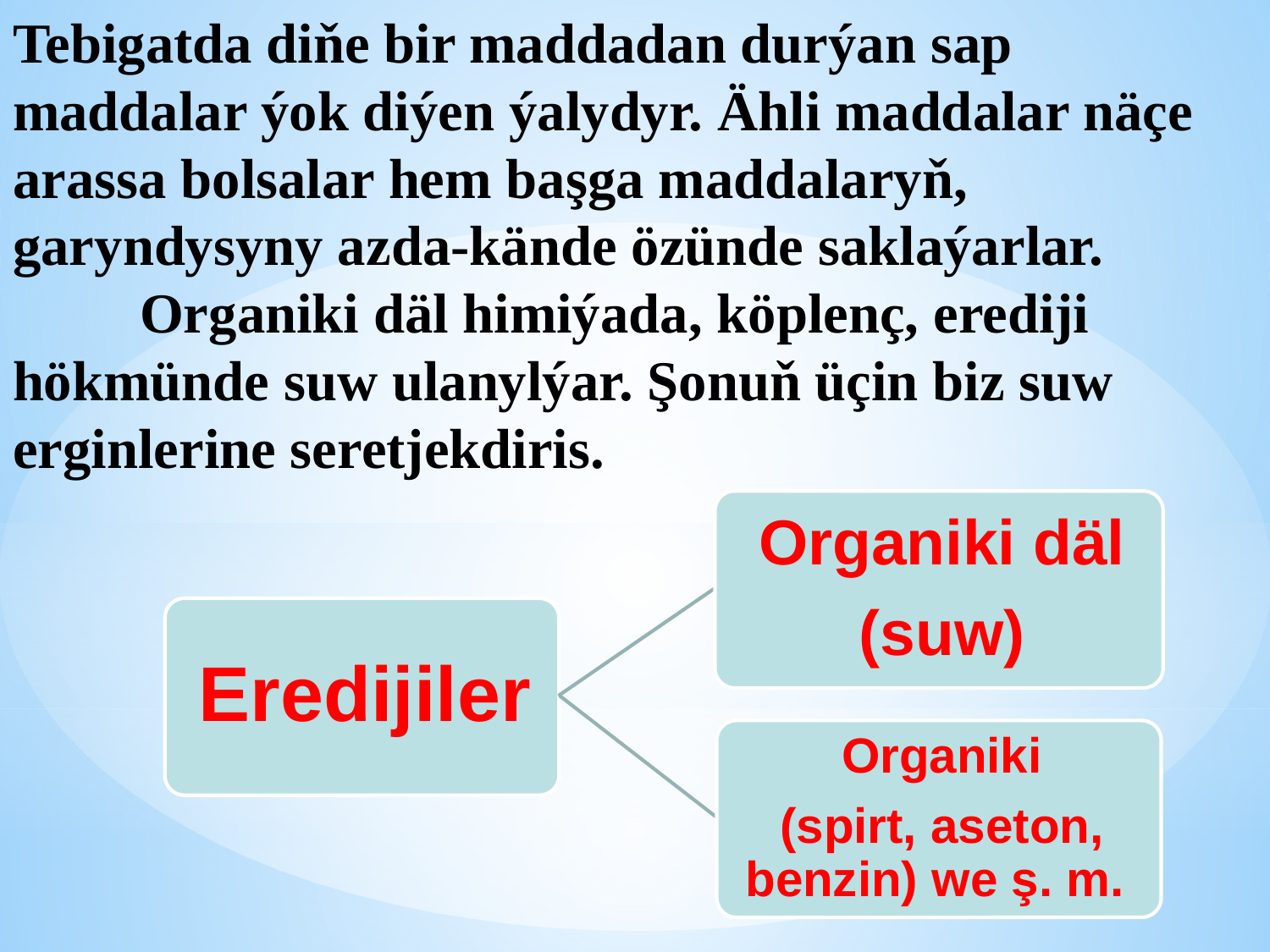

# Tebigatda diňe bir maddadan durýan sap maddalar ýok diýen ýalydyr. Ähli maddalar näçe arassa bolsalar hem başga maddalaryň, garyndysyny azda-kände özünde saklaýarlar. Organiki däl himiýada, köplenç, erediji hökmünde suw ulanylýar. Şonuň üçin biz suw erginlerine seretjekdiris.
Eredijiler

Organiki däl
(suw)

Organiki
(spirt, aseton, benzin) we ş. m.